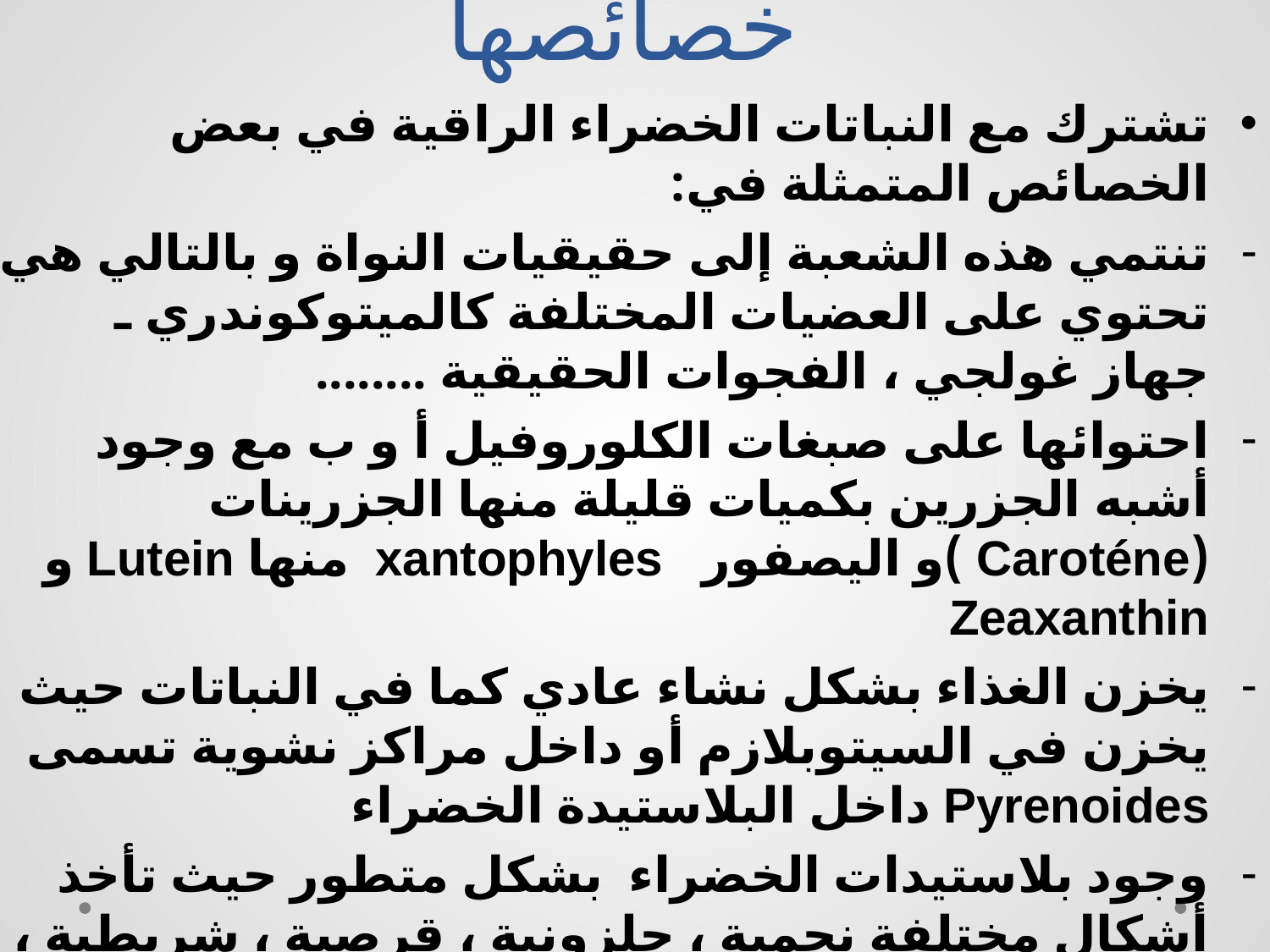

# خصائصها
تشترك مع النباتات الخضراء الراقية في بعض الخصائص المتمثلة في:
تنتمي هذه الشعبة إلى حقيقيات النواة و بالتالي هي تحتوي على العضيات المختلفة كالميتوكوندري ـ جهاز غولجي ، الفجوات الحقيقية ........
احتوائها على صبغات الكلوروفيل أ و ب مع وجود أشبه الجزرين بكميات قليلة منها الجزرينات (Caroténe )و اليصفور   xantophyles  منها Lutein و Zeaxanthin
يخزن الغذاء بشكل نشاء عادي كما في النباتات حيث يخزن في السيتوبلازم أو داخل مراكز نشوية تسمى Pyrenoides داخل البلاستيدة الخضراء
وجود بلاستيدات الخضراء  بشكل متطور حيث تأخذ أشكال مختلفة نجمية ، حلزونية ، قرصية ، شريطية ، كأسية ....